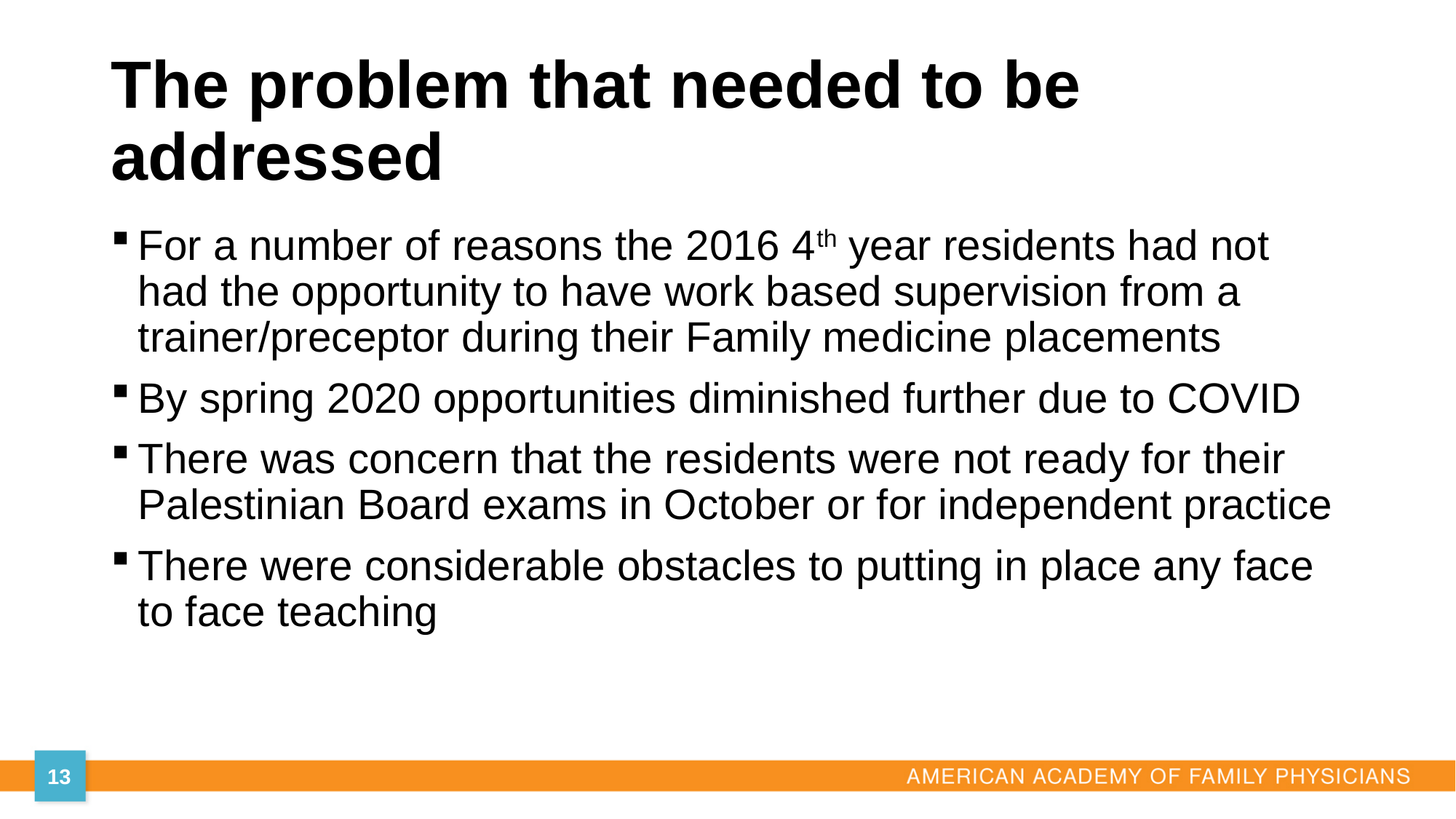

# The problem that needed to be addressed
For a number of reasons the 2016 4th year residents had not had the opportunity to have work based supervision from a trainer/preceptor during their Family medicine placements
By spring 2020 opportunities diminished further due to COVID
There was concern that the residents were not ready for their Palestinian Board exams in October or for independent practice
There were considerable obstacles to putting in place any face to face teaching
13